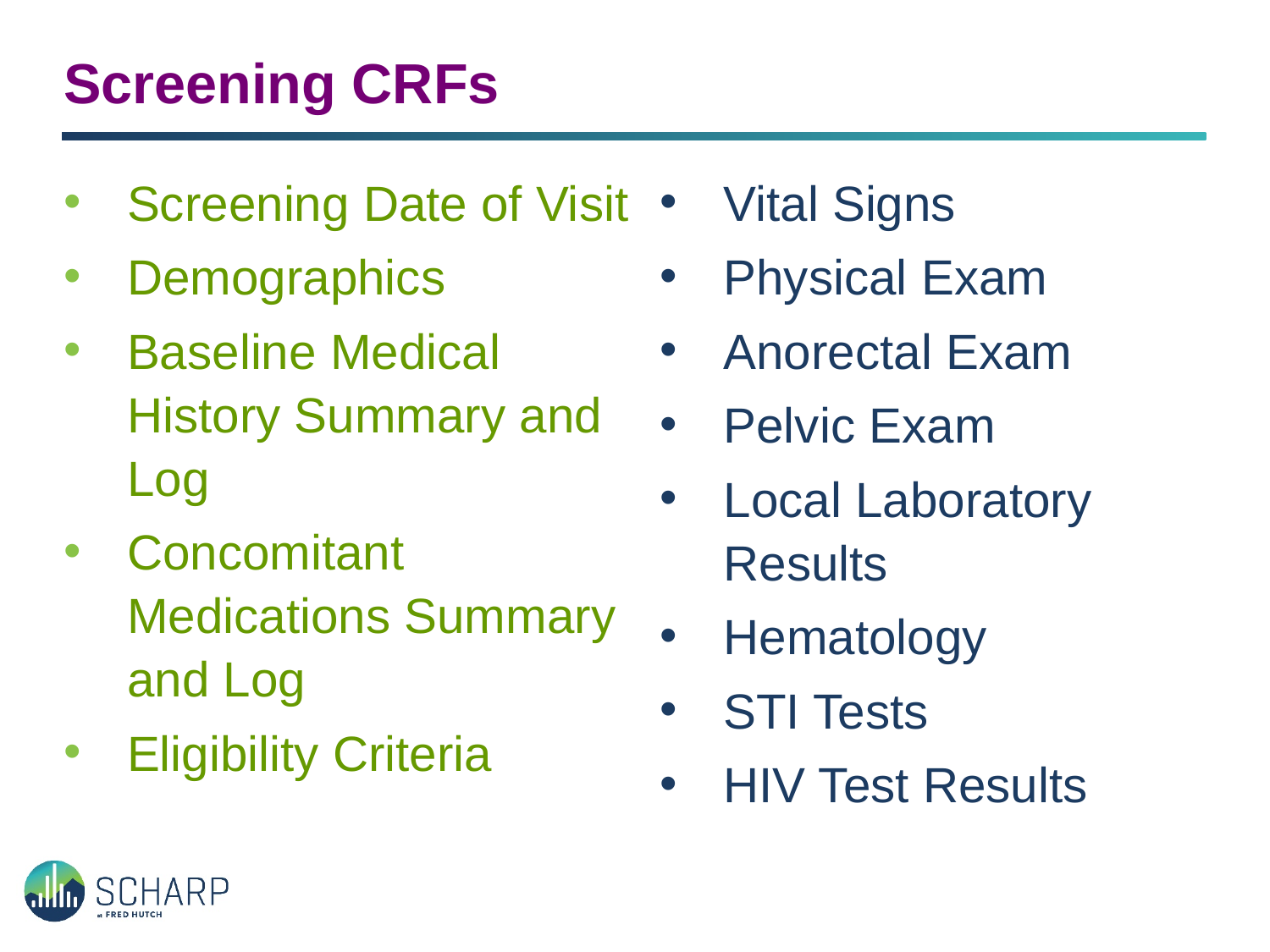

# Screening CRFs
Screening Date of Visit
Demographics
Baseline Medical History Summary and Log
Concomitant Medications Summary and Log
Eligibility Criteria
Vital Signs
Physical Exam
Anorectal Exam
Pelvic Exam
Local Laboratory Results
Hematology
STI Tests
HIV Test Results